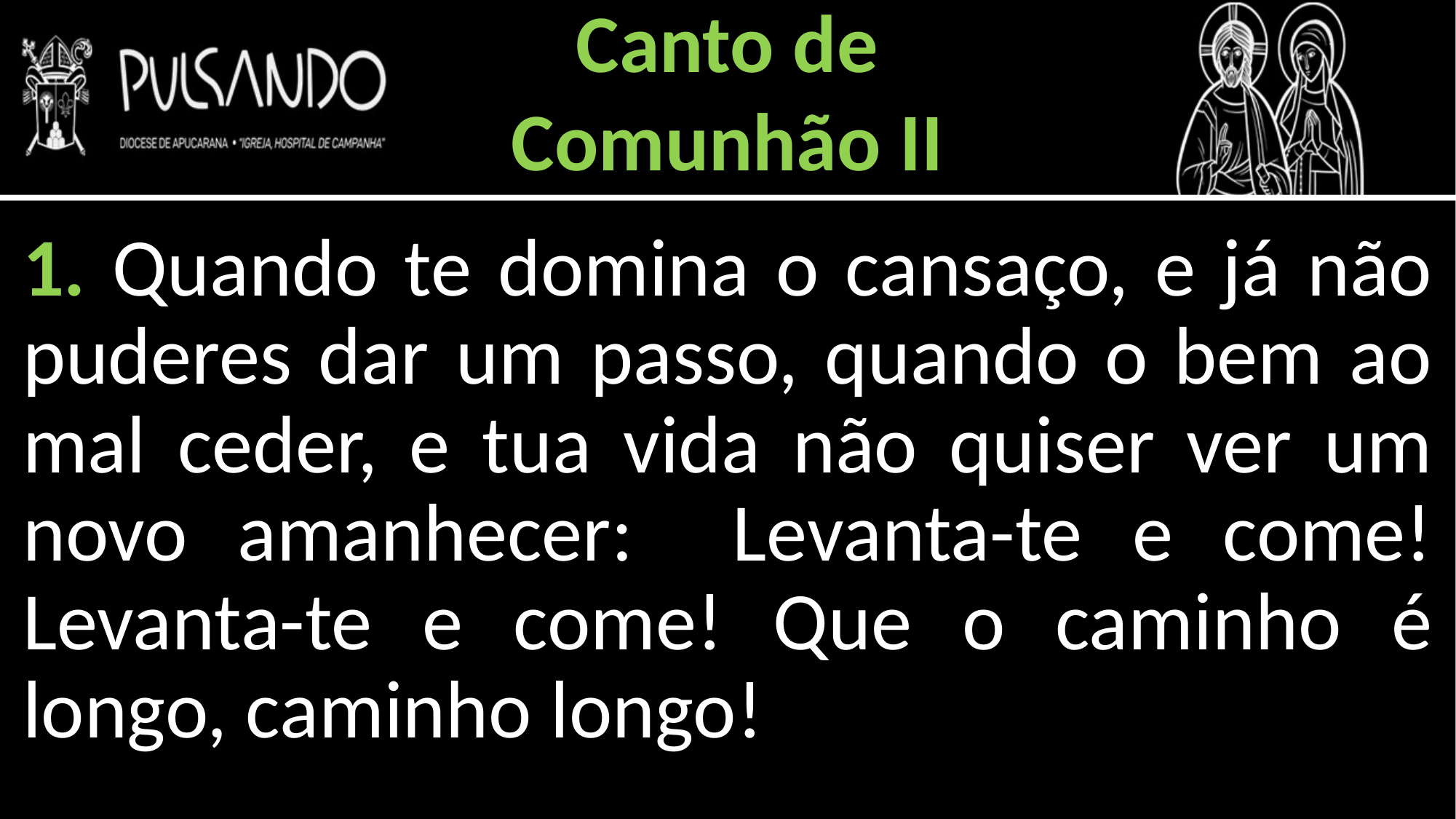

Canto de
Comunhão II
1. Quando te domina o cansaço, e já não puderes dar um passo, quando o bem ao mal ceder, e tua vida não quiser ver um novo amanhecer:  Levanta-te e come! Levanta-te e come! Que o caminho é longo, caminho longo!